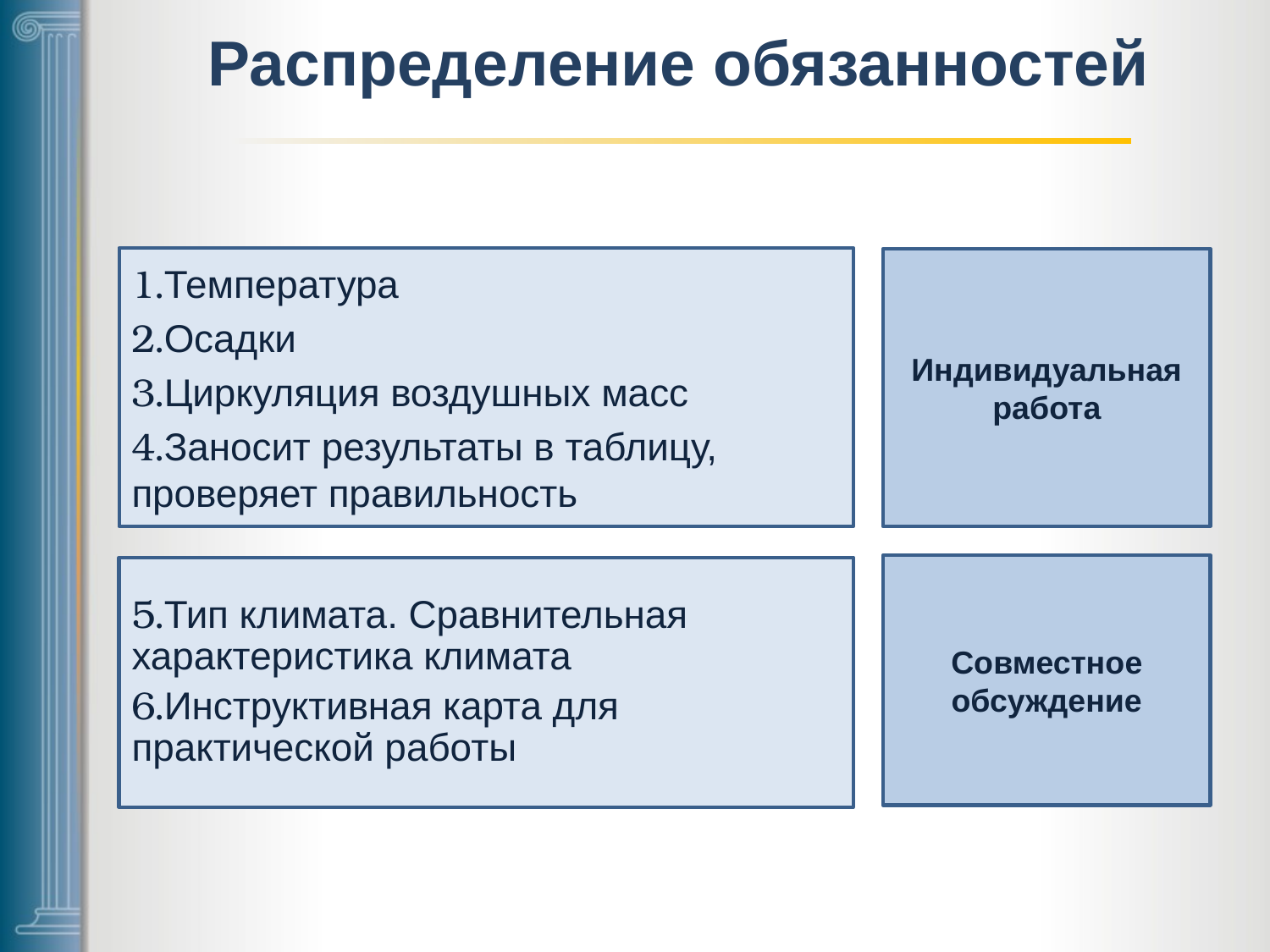

# Распределение обязанностей

Температура
Осадки
Циркуляция воздушных масс
Заносит результаты в таблицу, проверяет правильность
Индивидуальная работа
Совместное обсуждение
Тип климата. Сравнительная характеристика климата
Инструктивная карта для практической работы